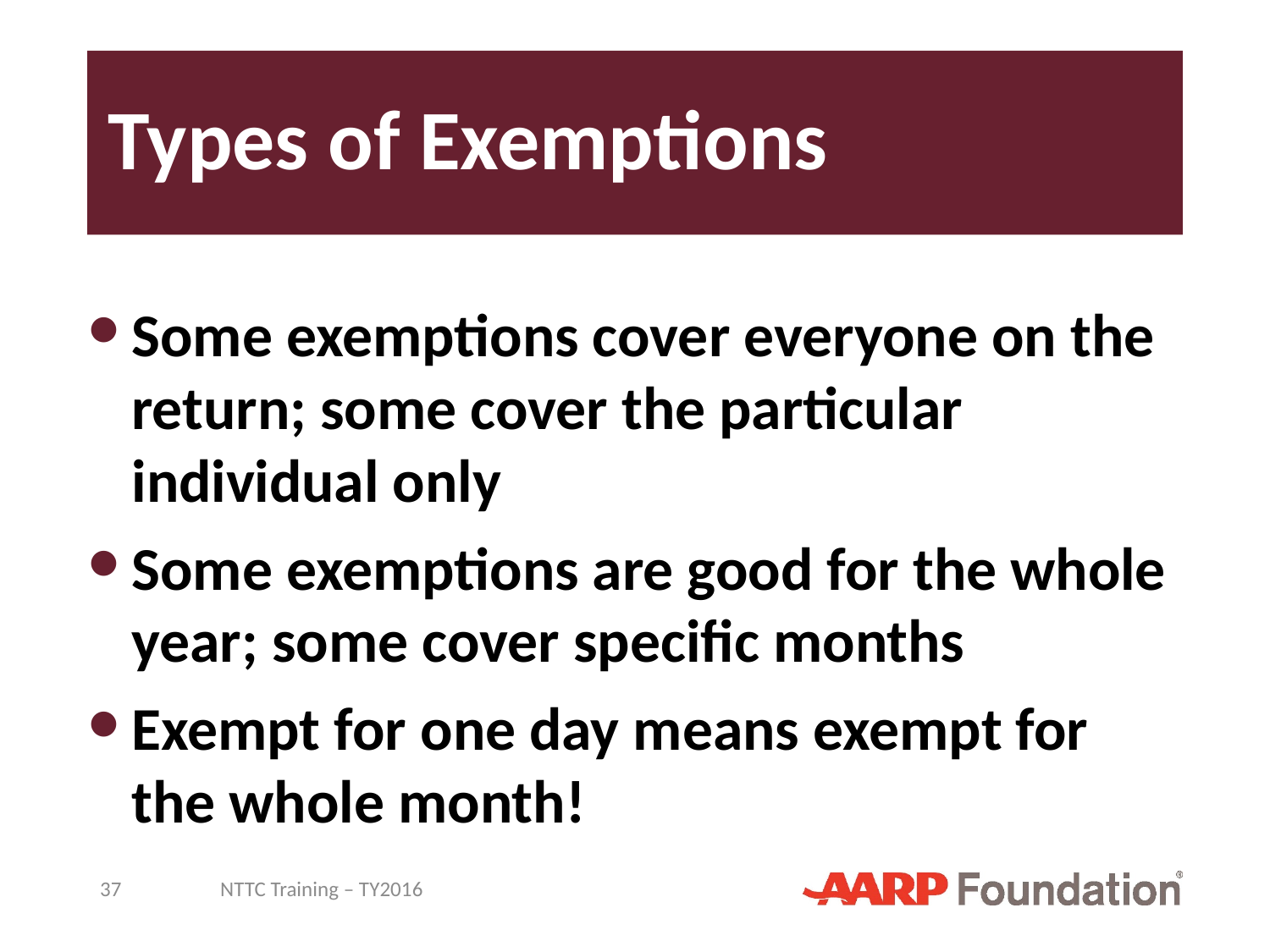

# Types of Exemptions
Some exemptions cover everyone on the return; some cover the particular individual only
Some exemptions are good for the whole year; some cover specific months
Exempt for one day means exempt for the whole month!
37
NTTC Training – TY2016